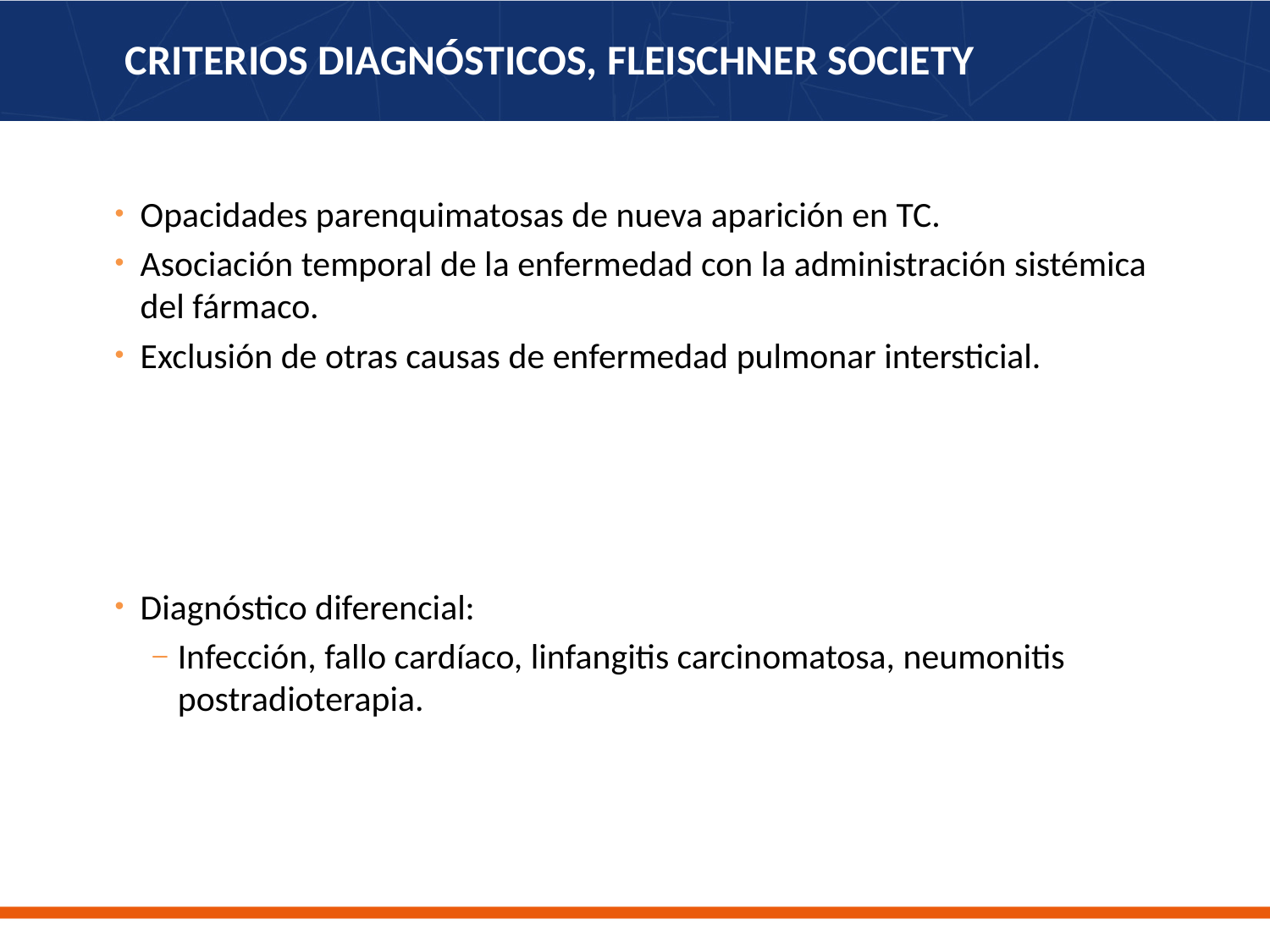

# CRITERIOS DIAGNÓSTICOS, FLEISCHNER SOCIETY

Opacidades parenquimatosas de nueva aparición en TC.
Asociación temporal de la enfermedad con la administración sistémica del fármaco.
Exclusión de otras causas de enfermedad pulmonar intersticial.

Diagnóstico diferencial:
Infección, fallo cardíaco, linfangitis carcinomatosa, neumonitis postradioterapia.